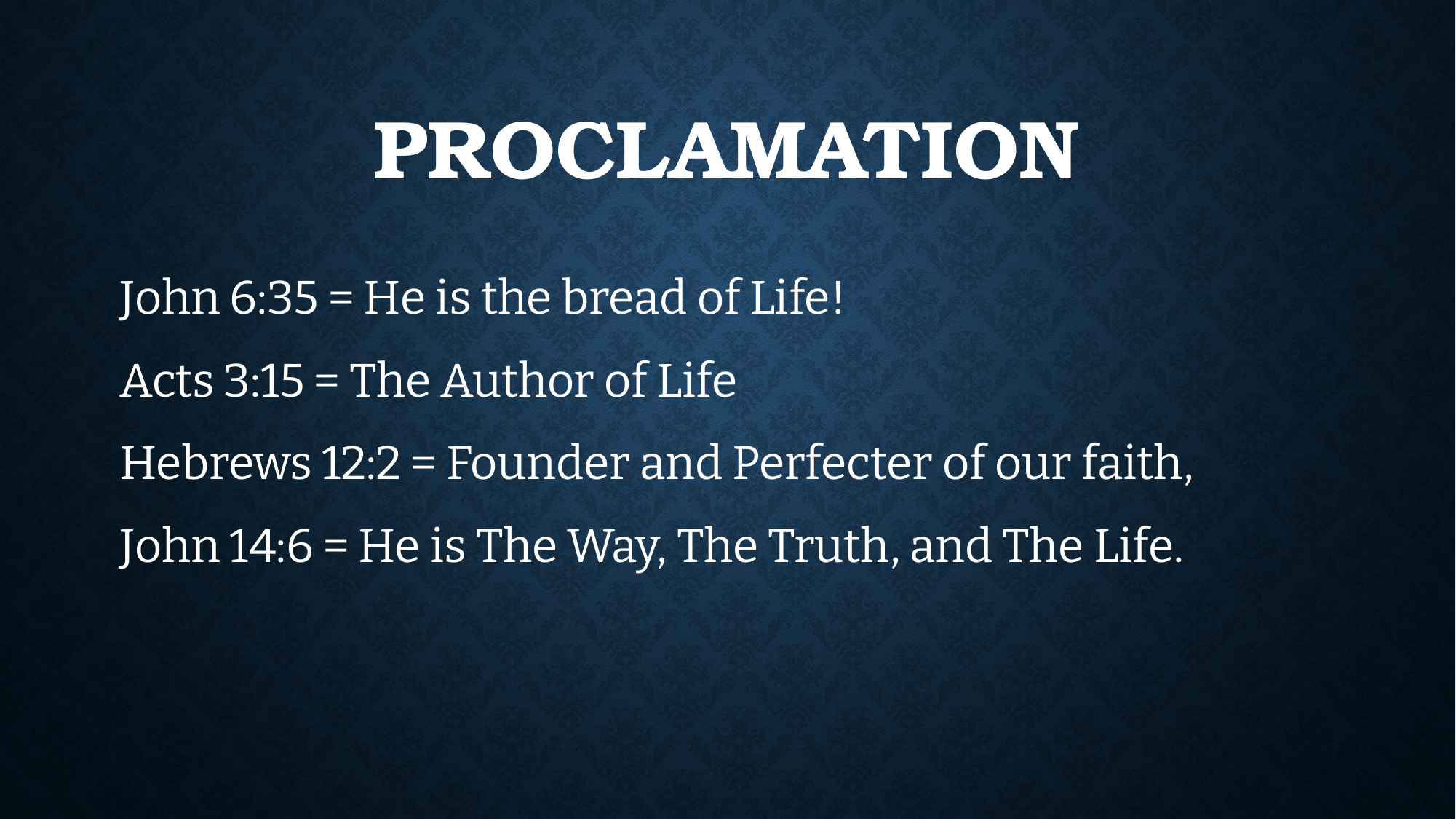

# Proclamation
John 6:35 = He is the bread of Life!
Acts 3:15 = The Author of Life
Hebrews 12:2 = Founder and Perfecter of our faith,
John 14:6 = He is The Way, The Truth, and The Life.